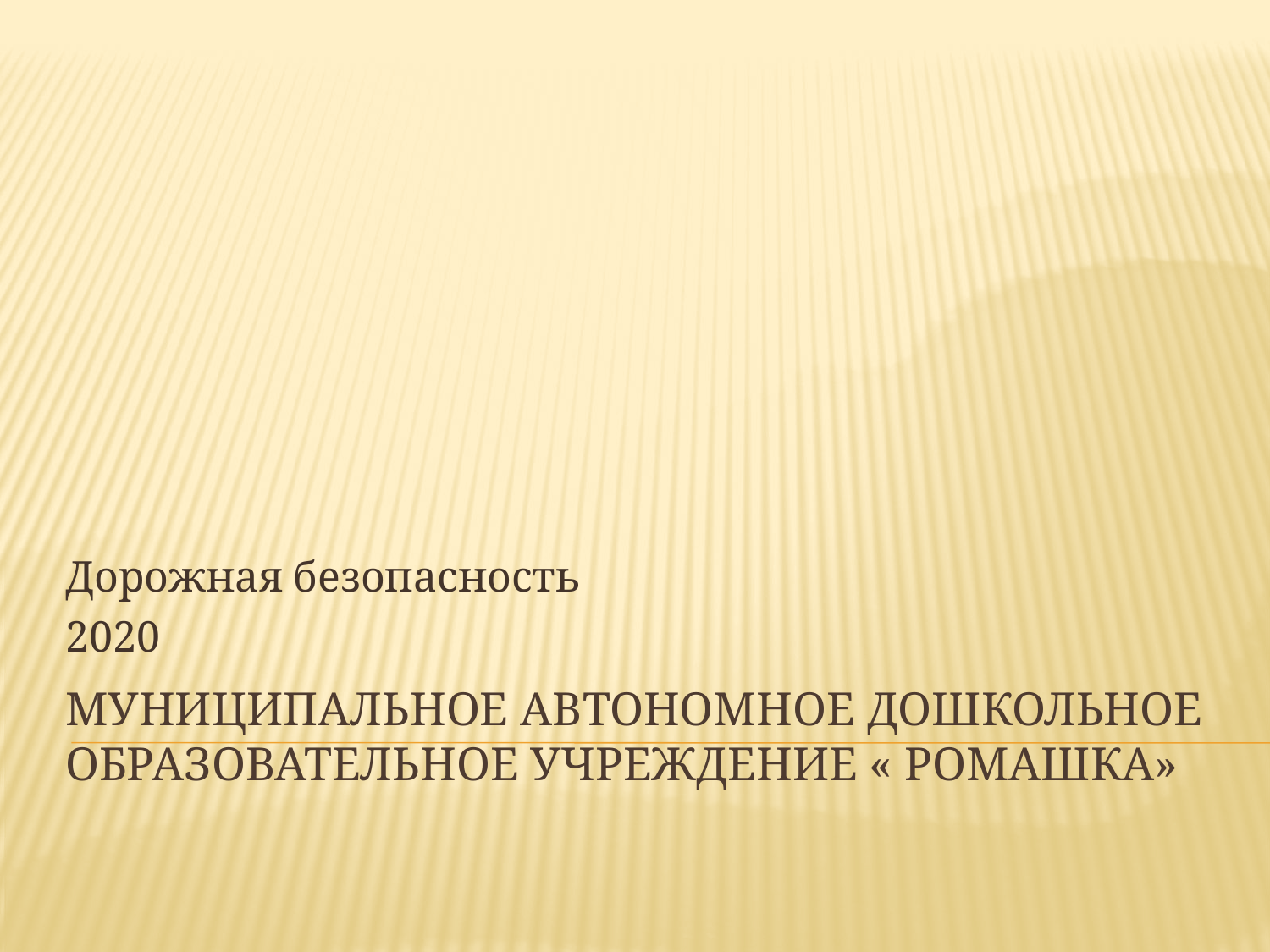

Дорожная безопасность
2020
# Муниципальное автономное дошкольное образовательное учреждение « Ромашка»